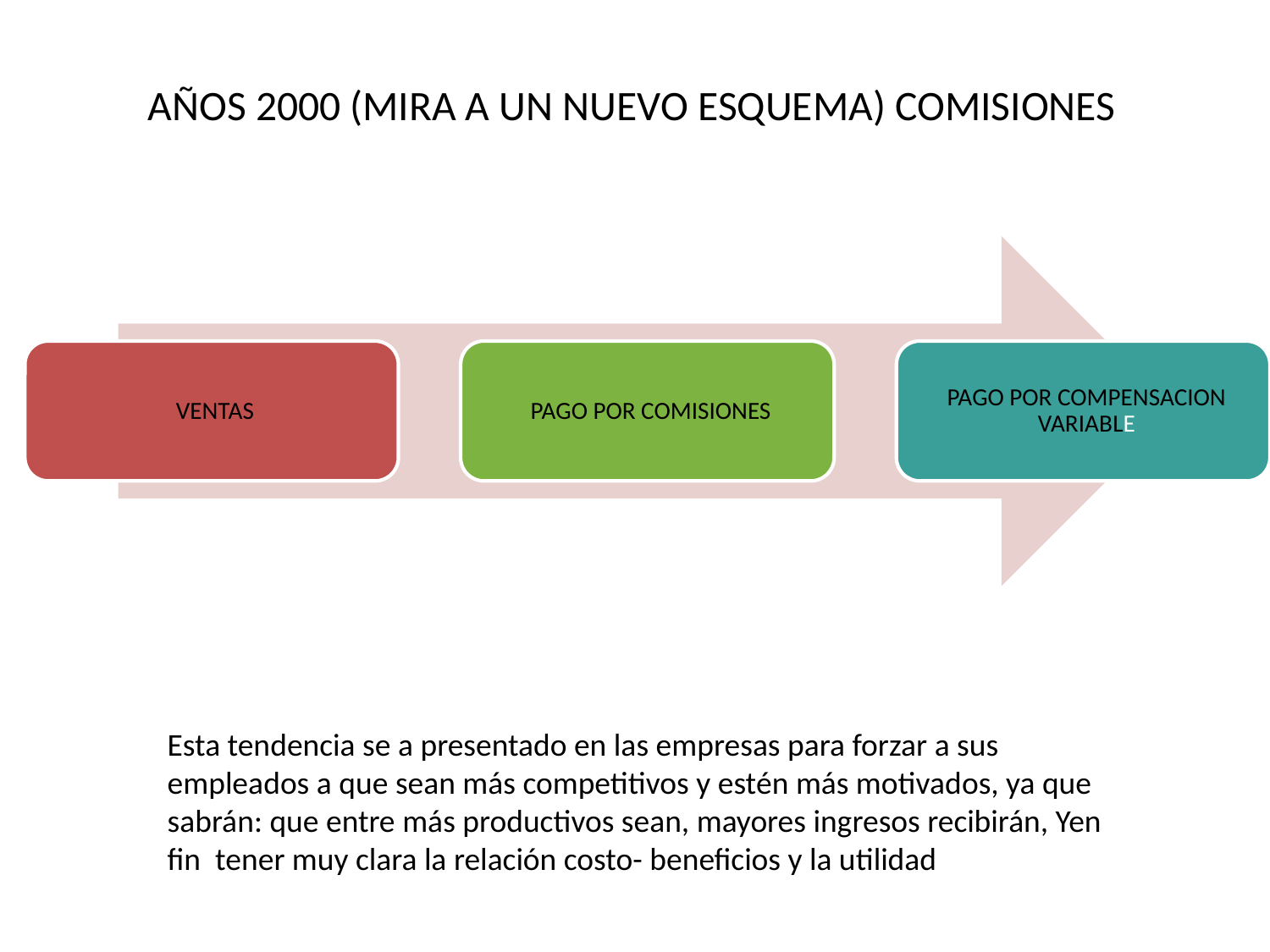

# AÑOS 2000 (MIRA A UN NUEVO ESQUEMA) COMISIONES
VENTAS
PAGO POR COMISIONES
PAGO POR COMPENSACION VARIABLE
Esta tendencia se a presentado en las empresas para forzar a sus empleados a que sean más competitivos y estén más motivados, ya que sabrán: que entre más productivos sean, mayores ingresos recibirán, Yen fin  tener muy clara la relación costo- beneficios y la utilidad